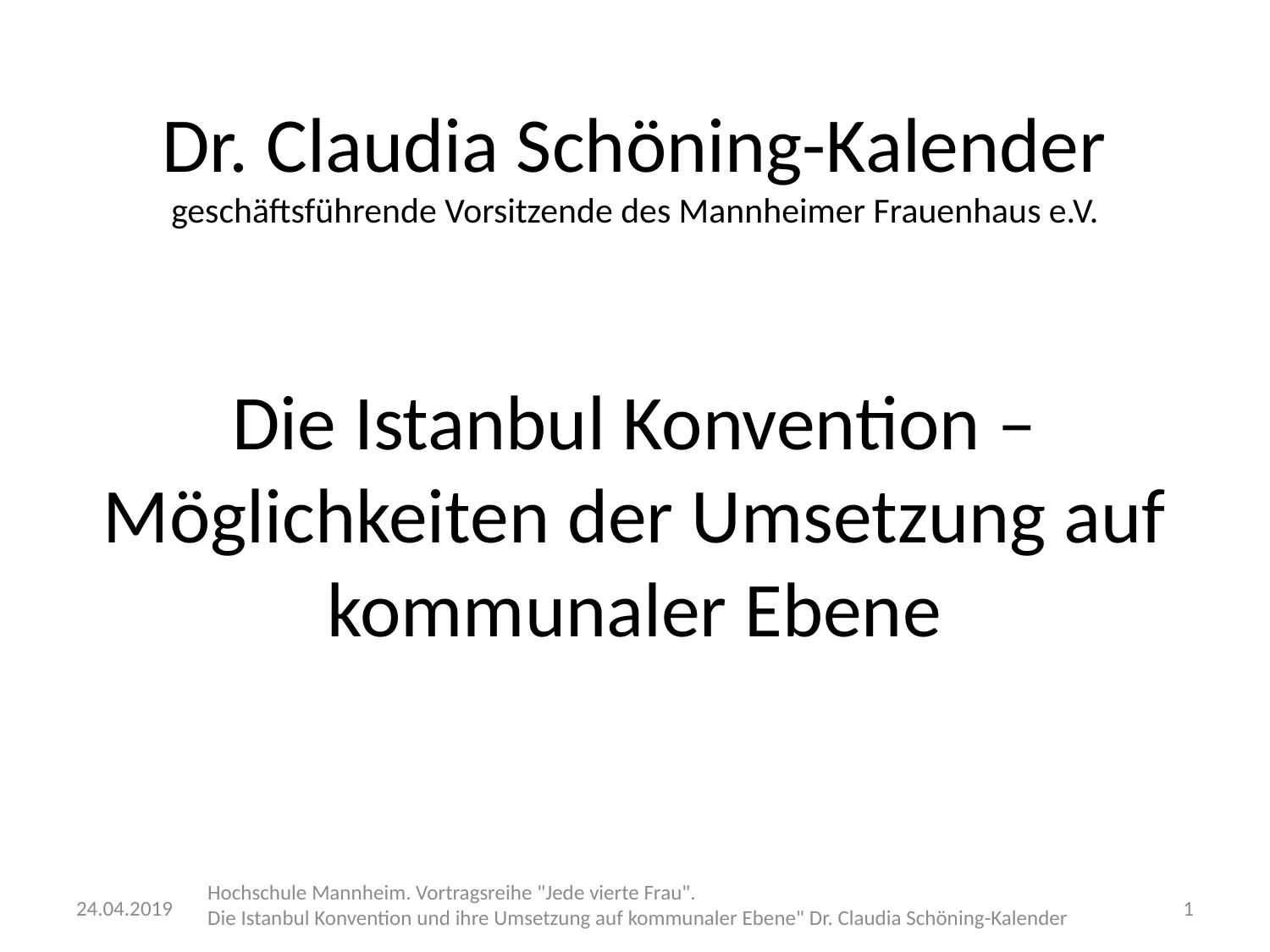

# Dr. Claudia Schöning-Kalender geschäftsführende Vorsitzende des Mannheimer Frauenhaus e.V.
Die Istanbul Konvention – Möglichkeiten der Umsetzung auf kommunaler Ebene

Hochschule Mannheim. Vortragsreihe "Jede vierte Frau".
Die Istanbul Konvention und ihre Umsetzung auf kommunaler Ebene" Dr. Claudia Schöning-Kalender
24.04.2019
1